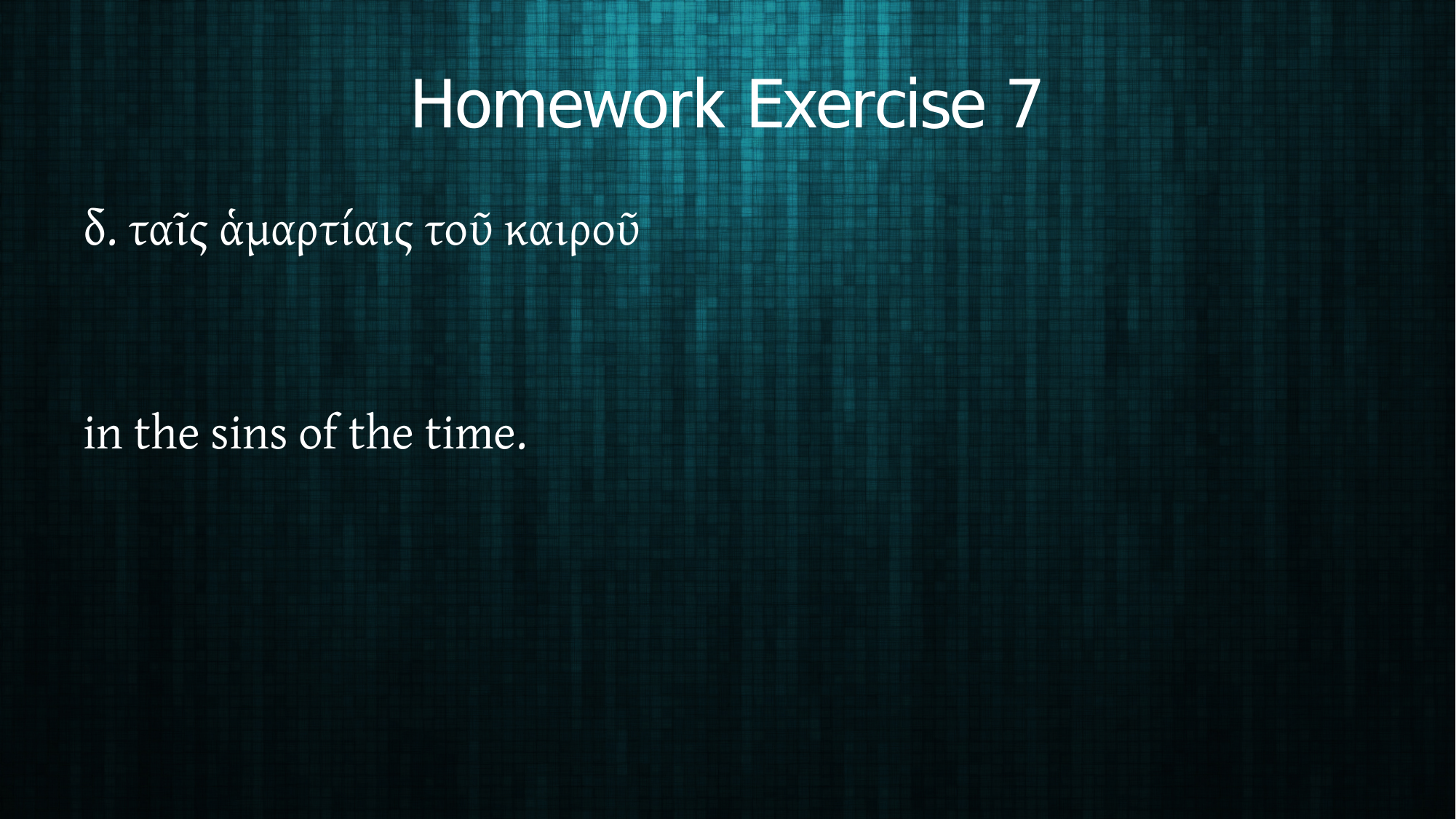

# Homework Exercise 7
δ. ταῖς ἁμαρτίαις τοῦ καιροῦ

in the sins of the time.